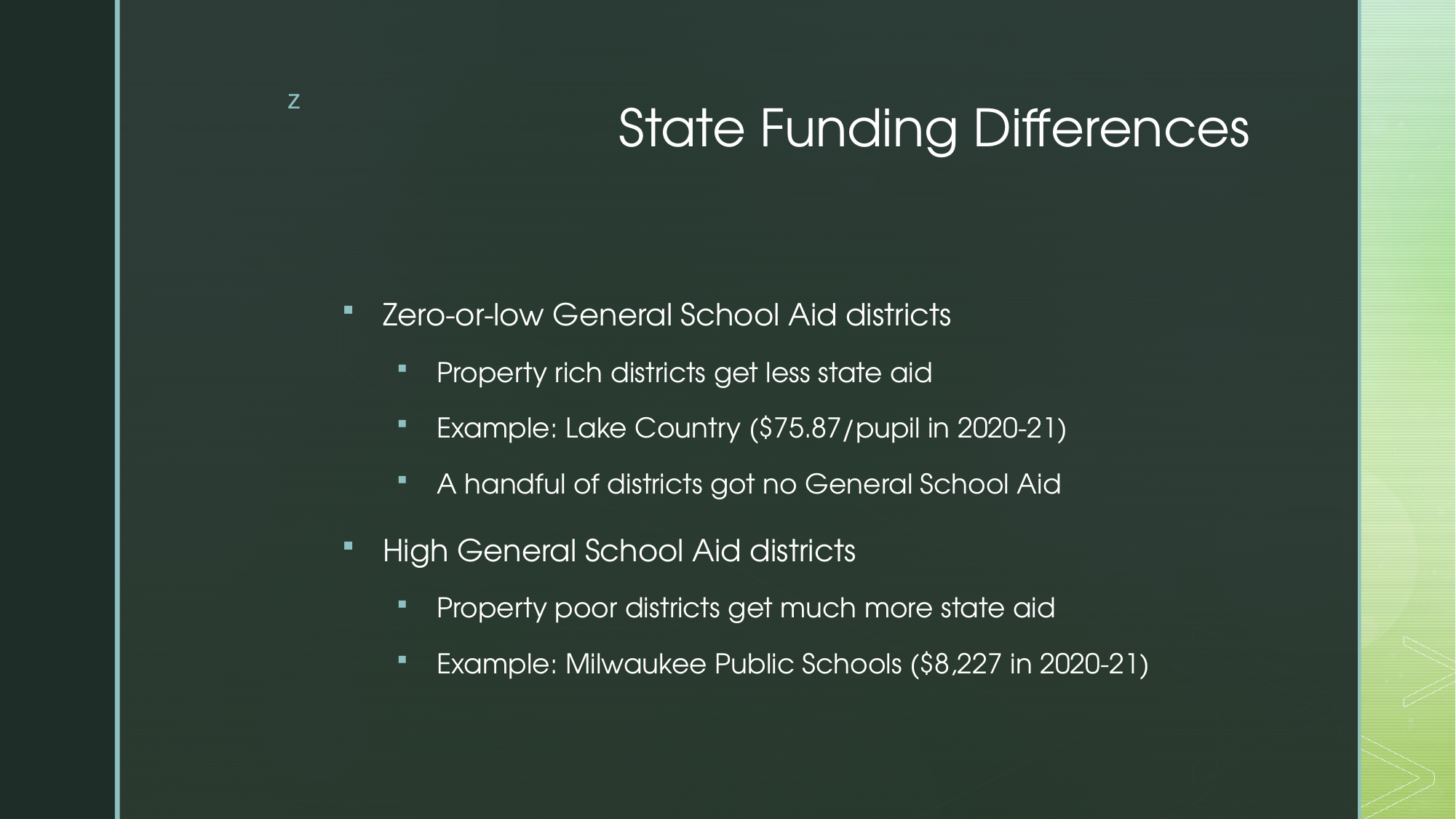

# State Funding Differences
Zero-or-low General School Aid districts
Property rich districts get less state aid
Example: Lake Country ($75.87/pupil in 2020-21)
A handful of districts got no General School Aid
High General School Aid districts
Property poor districts get much more state aid
Example: Milwaukee Public Schools ($8,227 in 2020-21)